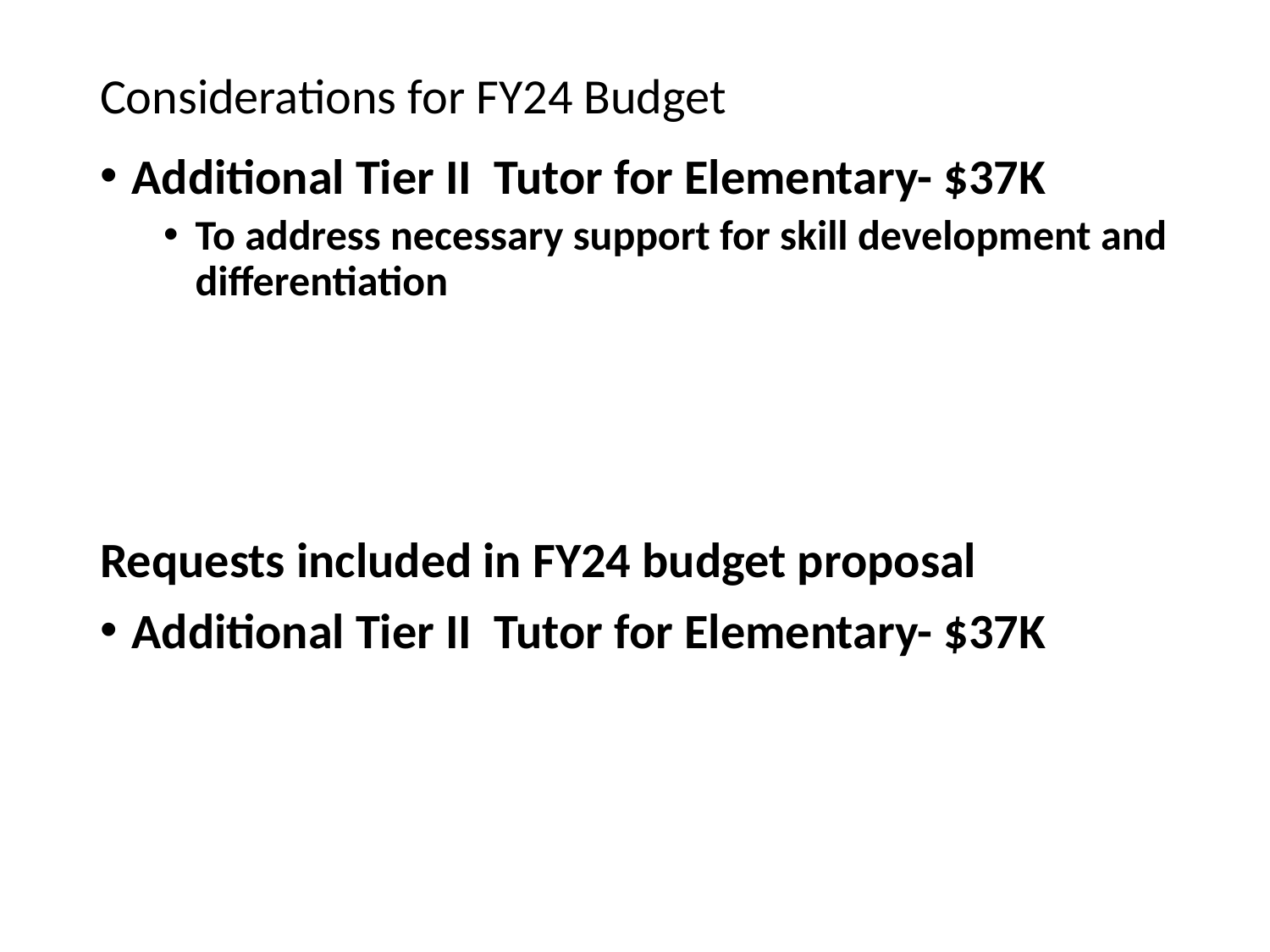

# Considerations for FY24 Budget
Additional Tier II  Tutor for Elementary- $37K
To address necessary support for skill development and differentiation

Requests included in FY24 budget proposal
Additional Tier II  Tutor for Elementary- $37K